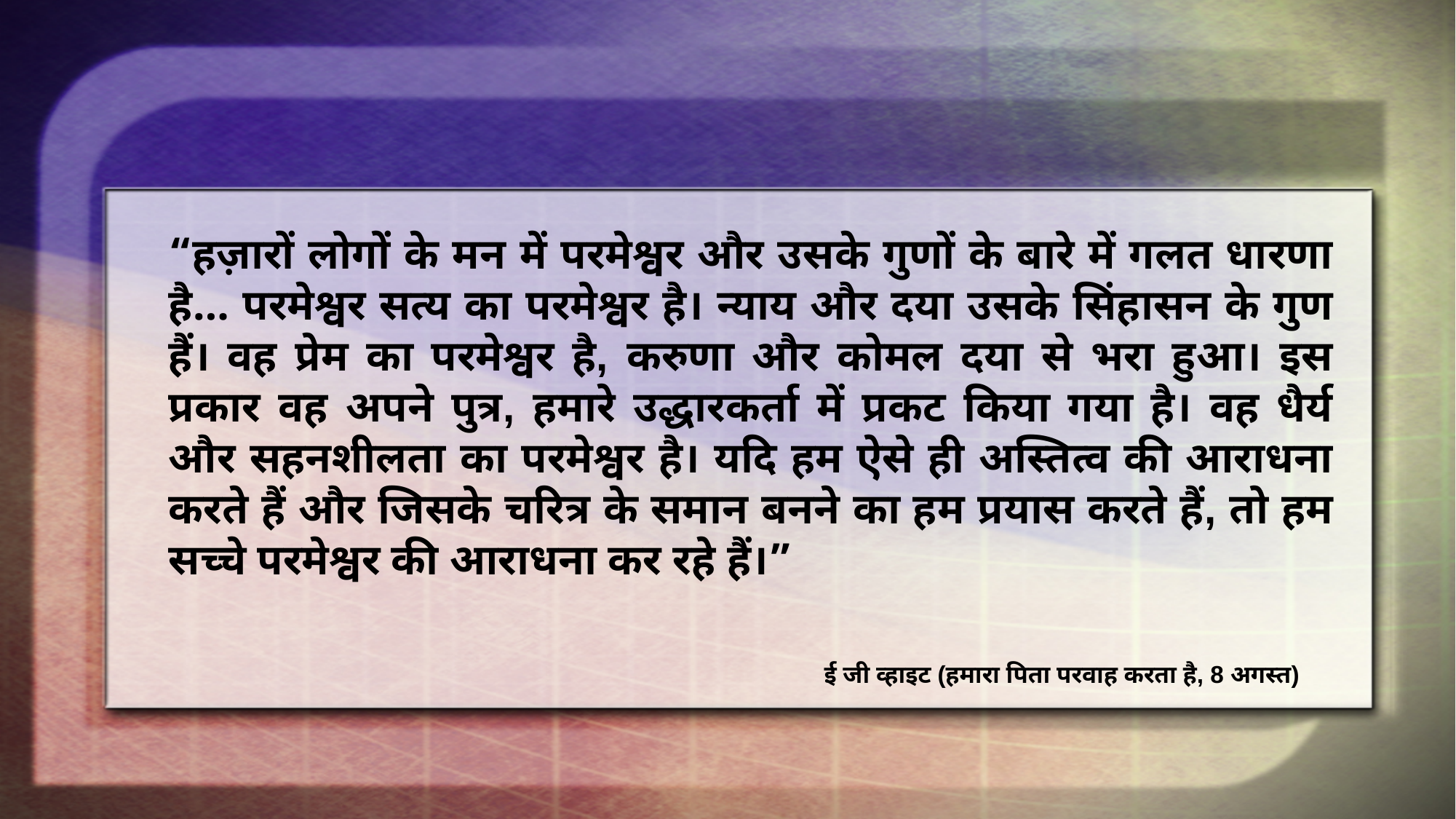

“हज़ारों लोगों के मन में परमेश्वर और उसके गुणों के बारे में गलत धारणा है… परमेश्वर सत्य का परमेश्वर है। न्याय और दया उसके सिंहासन के गुण हैं। वह प्रेम का परमेश्वर है, करुणा और कोमल दया से भरा हुआ। इस प्रकार वह अपने पुत्र, हमारे उद्धारकर्ता में प्रकट किया गया है। वह धैर्य और सहनशीलता का परमेश्वर है। यदि हम ऐसे ही अस्तित्व की आराधना करते हैं और जिसके चरित्र के समान बनने का हम प्रयास करते हैं, तो हम सच्चे परमेश्वर की आराधना कर रहे हैं।”
ई जी व्हाइट (हमारा पिता परवाह करता है, 8 अगस्त)